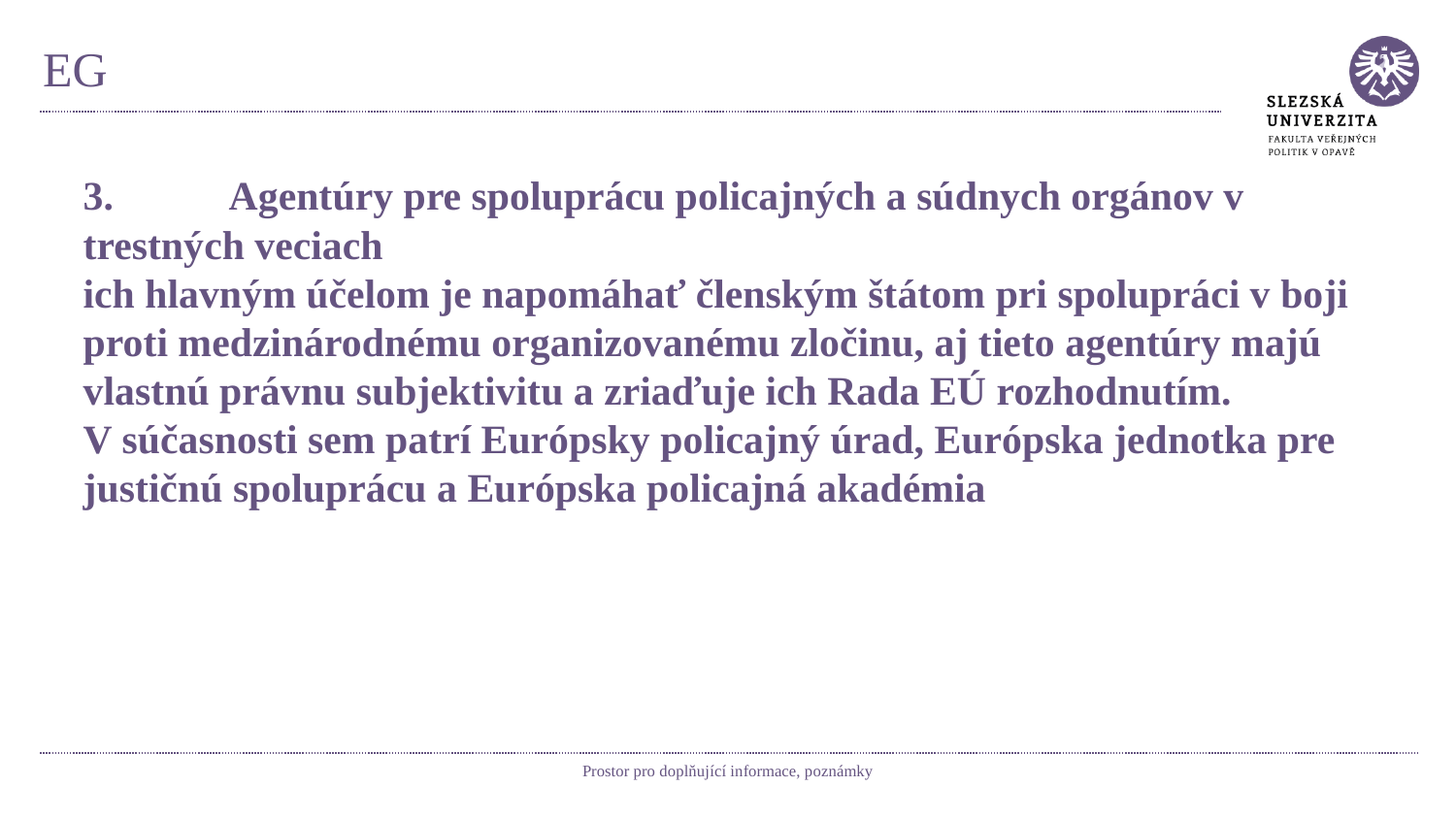

# EG
3.	Agentúry pre spoluprácu policajných a súdnych orgánov v trestných veciach
ich hlavným účelom je napomáhať členským štátom pri spolupráci v boji proti medzinárodnému organizovanému zločinu, aj tieto agentúry majú vlastnú právnu subjektivitu a zriaďuje ich Rada EÚ rozhodnutím.
V súčasnosti sem patrí Európsky policajný úrad, Európska jednotka pre justičnú spoluprácu a Európska policajná akadémia

Prostor pro doplňující informace, poznámky